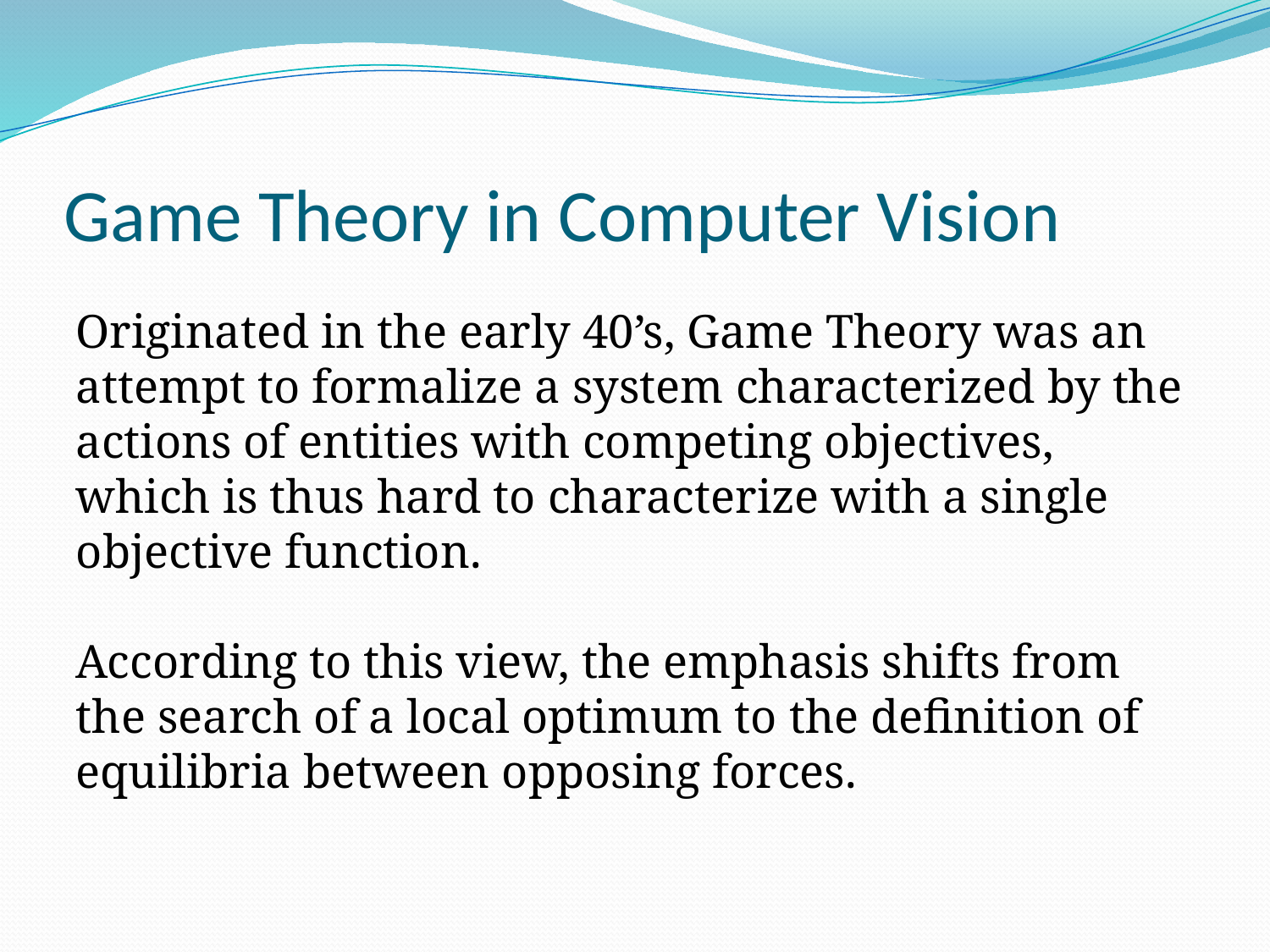

# Game Theory in Computer Vision
Originated in the early 40’s, Game Theory was an attempt to formalize a system characterized by the actions of entities with competing objectives, which is thus hard to characterize with a single objective function.

According to this view, the emphasis shifts from the search of a local optimum to the definition of equilibria between opposing forces.